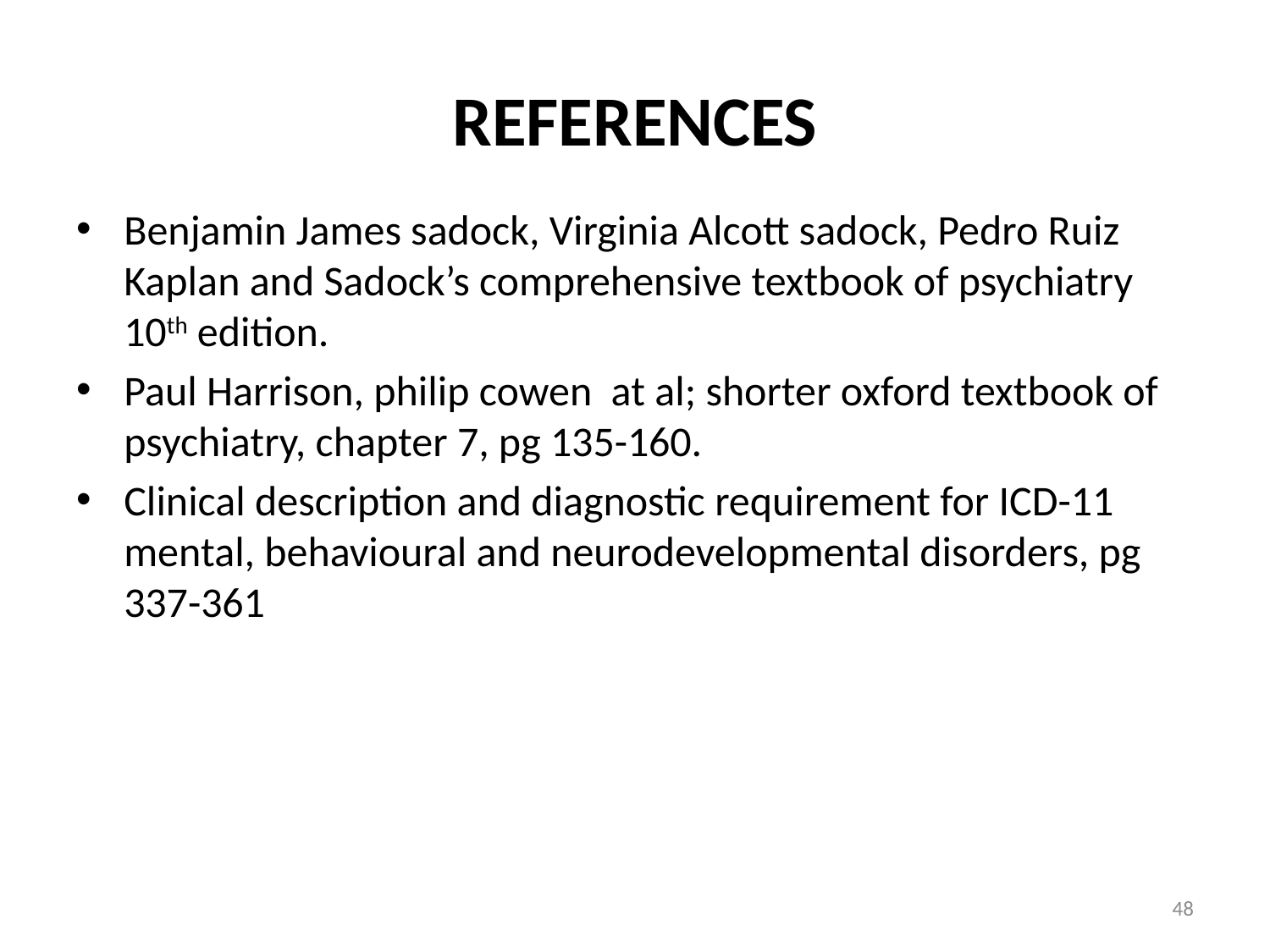

# REFERENCES
Benjamin James sadock, Virginia Alcott sadock, Pedro Ruiz Kaplan and Sadock’s comprehensive textbook of psychiatry 10th edition.
Paul Harrison, philip cowen  at al; shorter oxford textbook of psychiatry, chapter 7, pg 135-160.
Clinical description and diagnostic requirement for ICD-11 mental, behavioural and neurodevelopmental disorders, pg 337-361

48